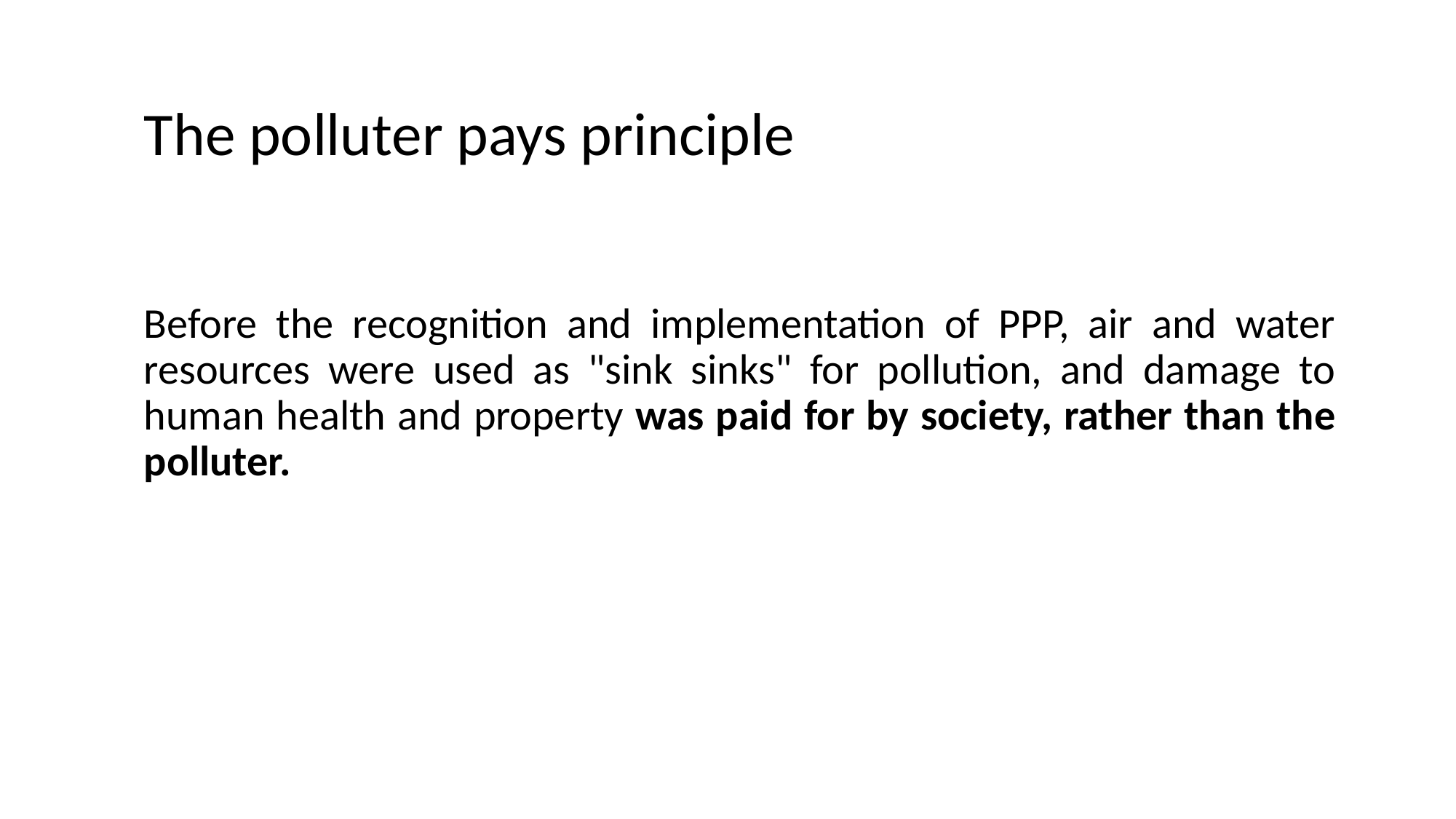

# The polluter pays principle
Before the recognition and implementation of PPP, air and water resources were used as "sink sinks" for pollution, and damage to human health and property was paid for by society, rather than the polluter.